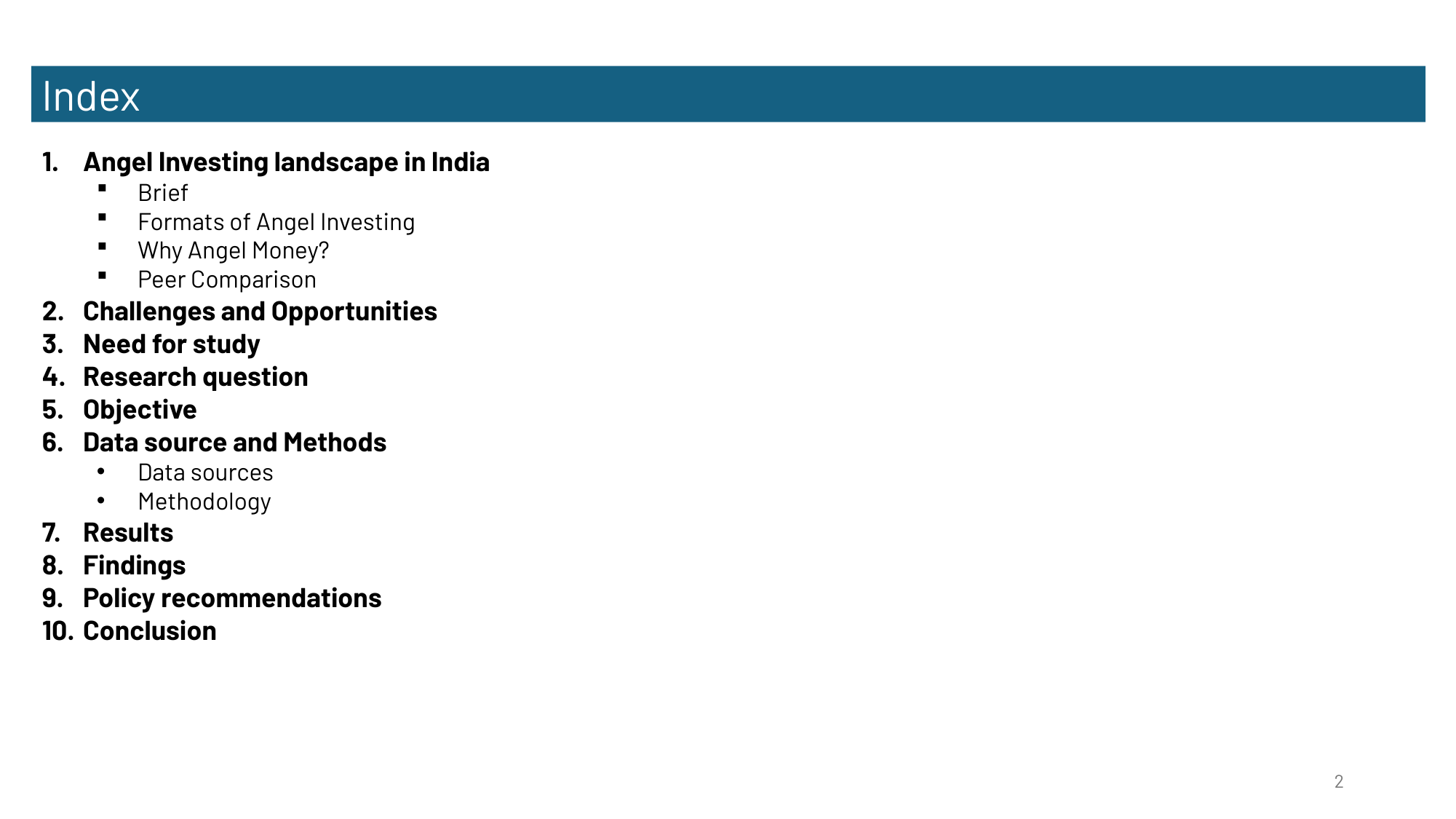

Index
Angel Investing landscape in India
Brief
Formats of Angel Investing
Why Angel Money?
Peer Comparison
Challenges and Opportunities
Need for study
Research question
Objective
Data source and Methods
Data sources
Methodology
Results
Findings
Policy recommendations
Conclusion

2